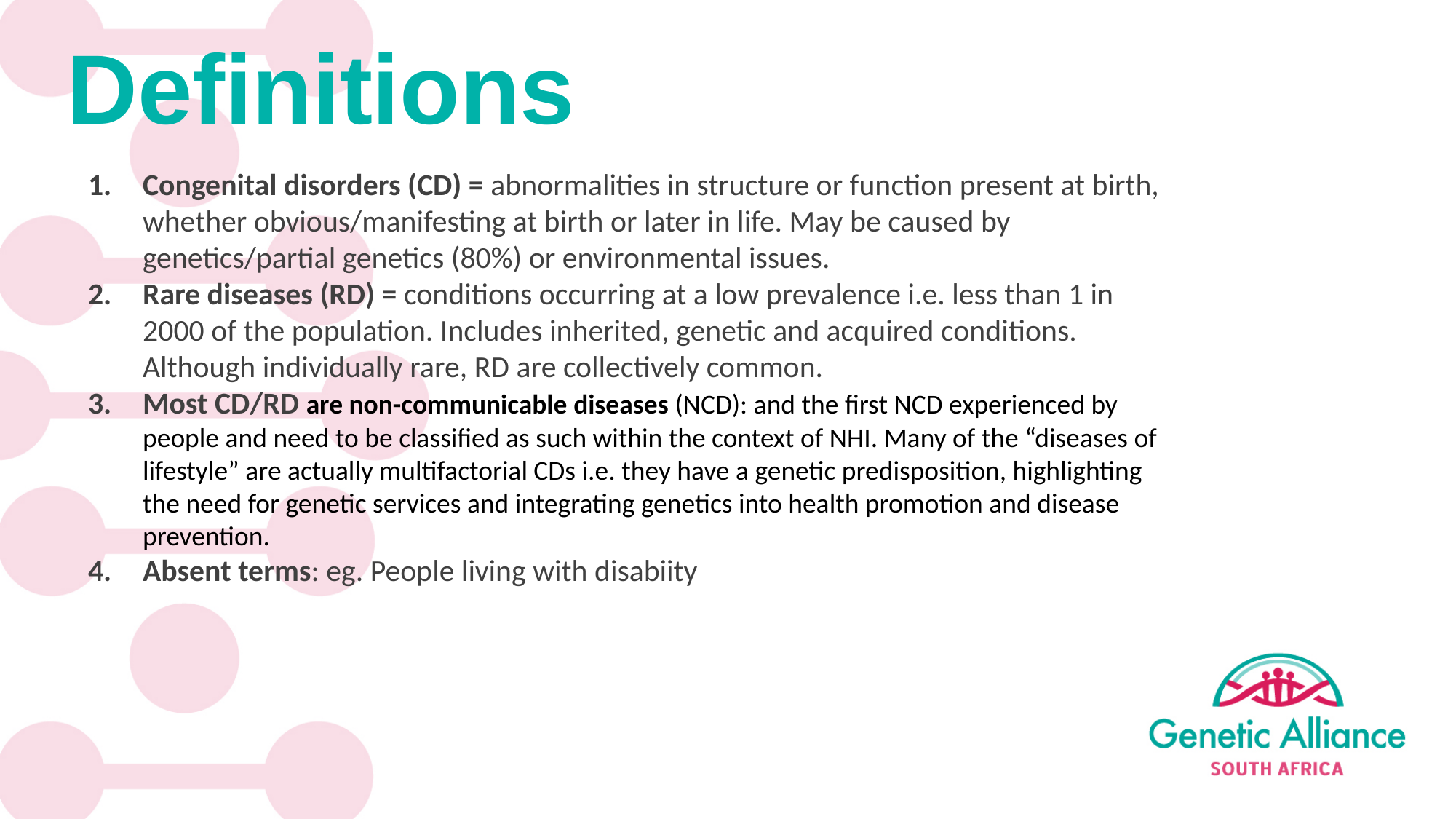

# Definitions
Congenital disorders (CD) = abnormalities in structure or function present at birth, whether obvious/manifesting at birth or later in life. May be caused by genetics/partial genetics (80%) or environmental issues.
Rare diseases (RD) = conditions occurring at a low prevalence i.e. less than 1 in 2000 of the population. Includes inherited, genetic and acquired conditions. Although individually rare, RD are collectively common.
Most CD/RD are non-communicable diseases (NCD): and the first NCD experienced by people and need to be classified as such within the context of NHI. Many of the “diseases of lifestyle” are actually multifactorial CDs i.e. they have a genetic predisposition, highlighting the need for genetic services and integrating genetics into health promotion and disease prevention.
Absent terms: eg. People living with disabiity